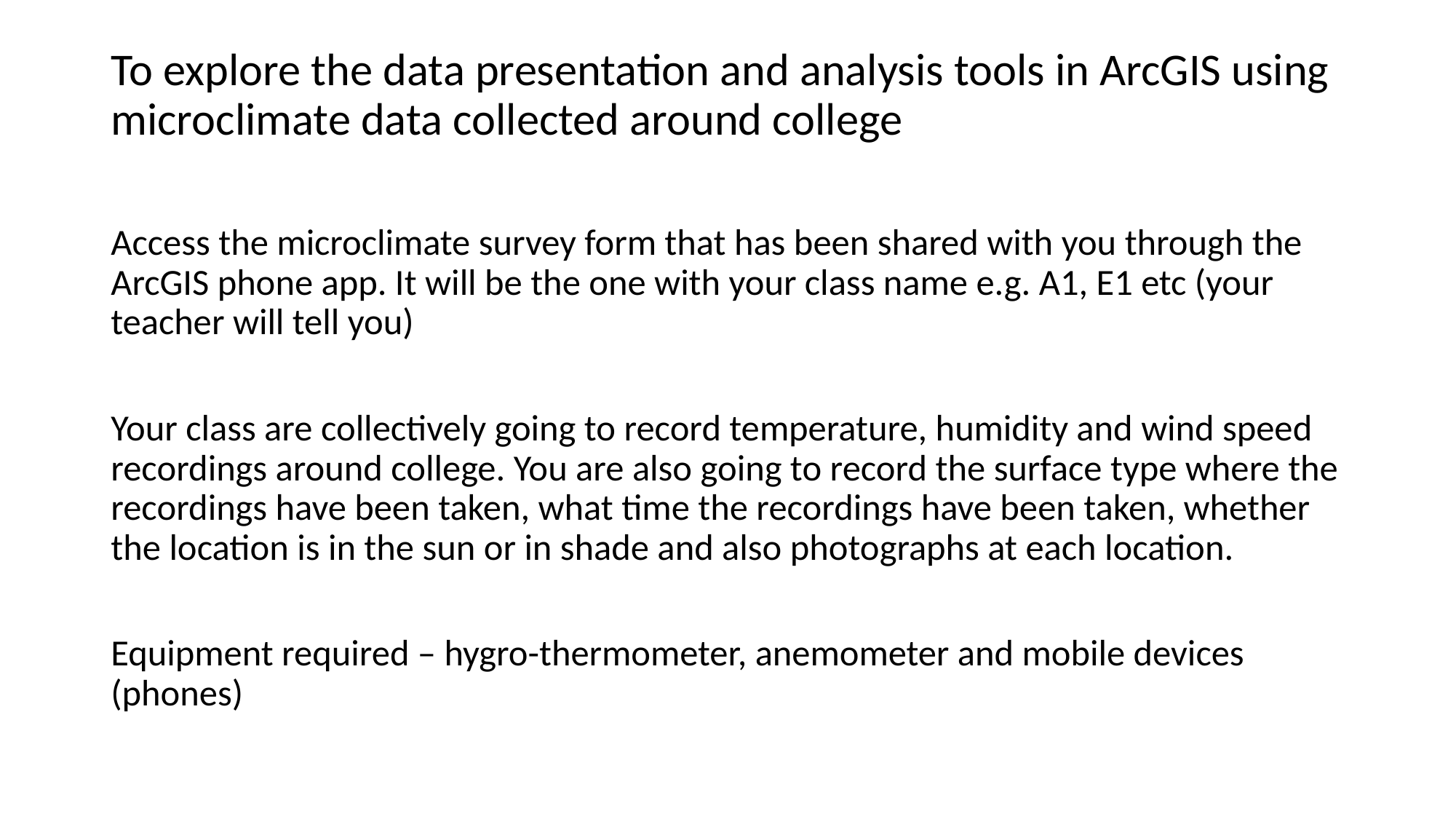

# To explore the data presentation and analysis tools in ArcGIS using microclimate data collected around college
Access the microclimate survey form that has been shared with you through the ArcGIS phone app. It will be the one with your class name e.g. A1, E1 etc (your teacher will tell you)

Your class are collectively going to record temperature, humidity and wind speed recordings around college. You are also going to record the surface type where the recordings have been taken, what time the recordings have been taken, whether the location is in the sun or in shade and also photographs at each location.

Equipment required – hygro-thermometer, anemometer and mobile devices (phones)